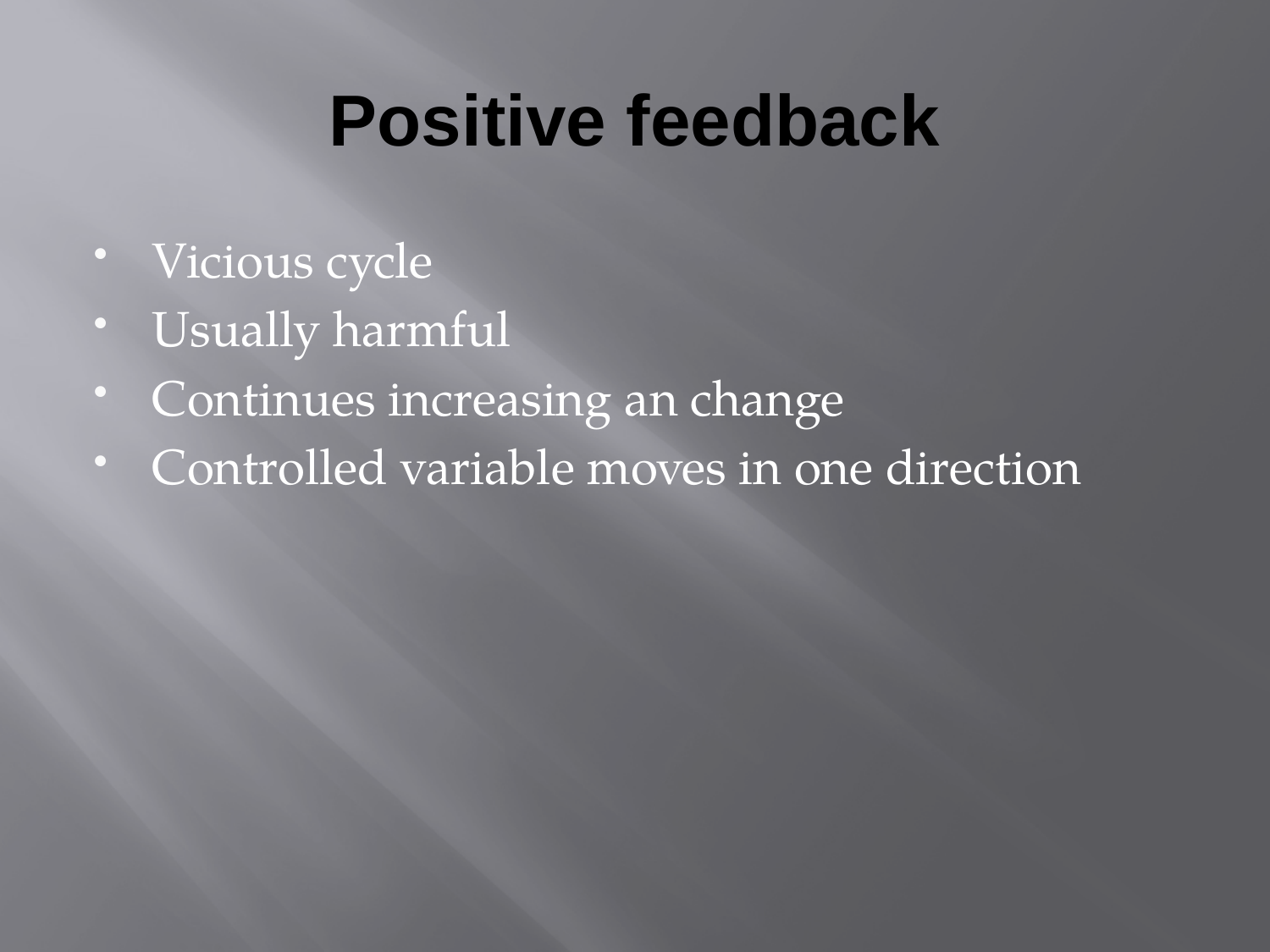

# Positive feedback
Vicious cycle
Usually harmful
Continues increasing an change
Controlled variable moves in one direction